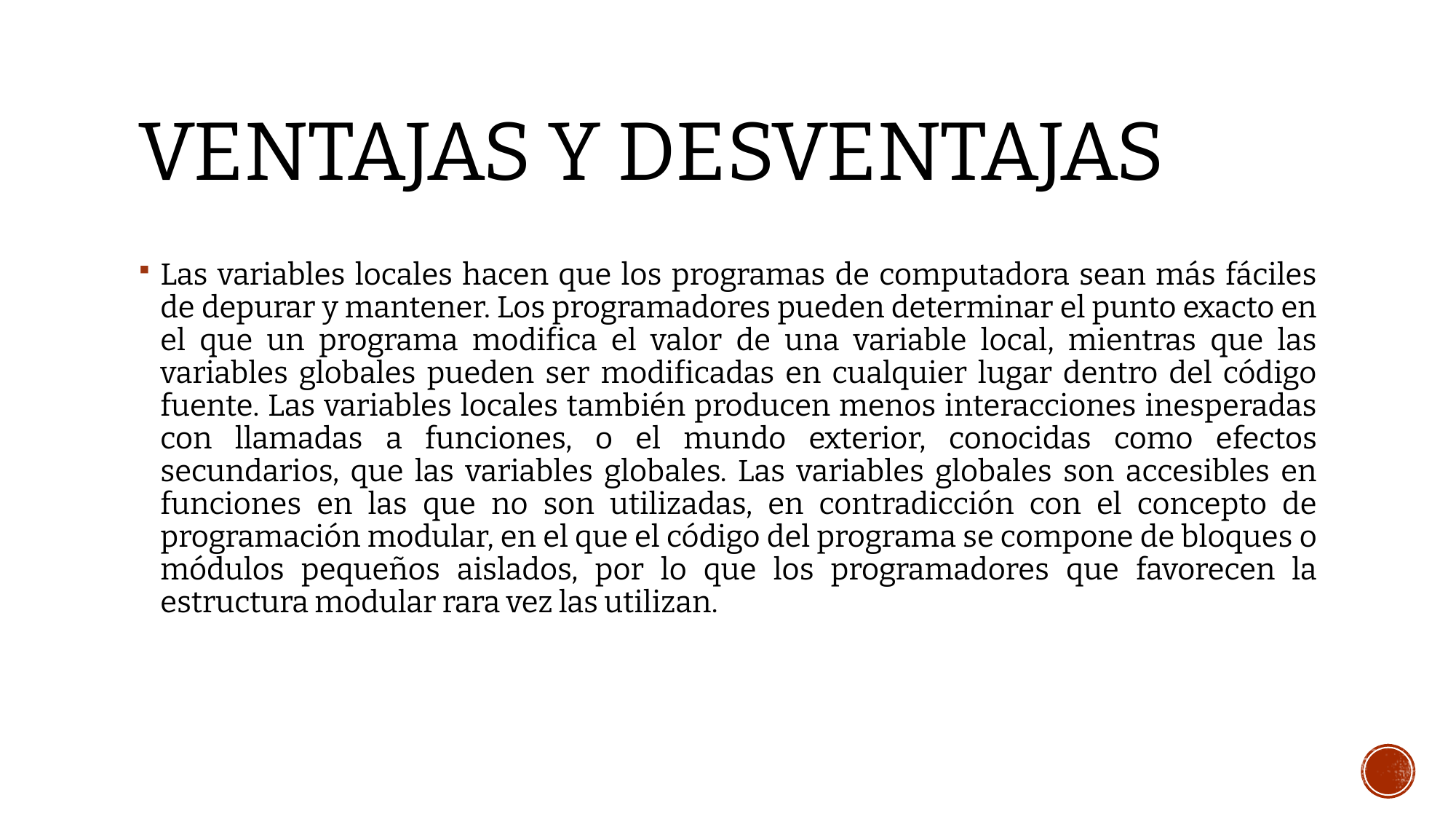

# Ventajas y desventajas
Las variables locales hacen que los programas de computadora sean más fáciles de depurar y mantener. Los programadores pueden determinar el punto exacto en el que un programa modifica el valor de una variable local, mientras que las variables globales pueden ser modificadas en cualquier lugar dentro del código fuente. Las variables locales también producen menos interacciones inesperadas con llamadas a funciones, o el mundo exterior, conocidas como efectos secundarios, que las variables globales. Las variables globales son accesibles en funciones en las que no son utilizadas, en contradicción con el concepto de programación modular, en el que el código del programa se compone de bloques o módulos pequeños aislados, por lo que los programadores que favorecen la estructura modular rara vez las utilizan.